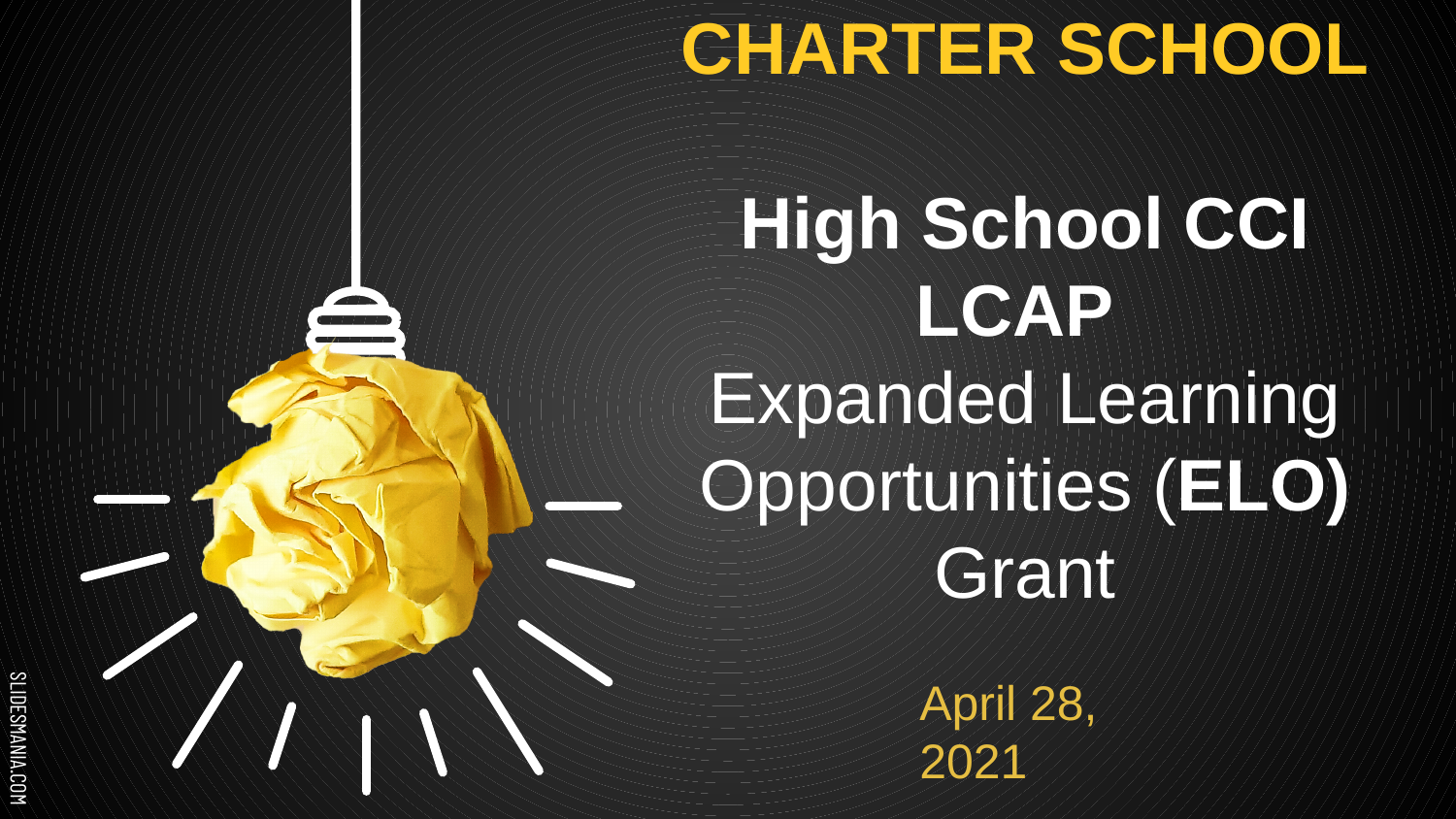

# LAKEVIEW CHARTER SCHOOL

High School CCI
LCAP 
Expanded Learning Opportunities (ELO) Grant
April 28, 2021